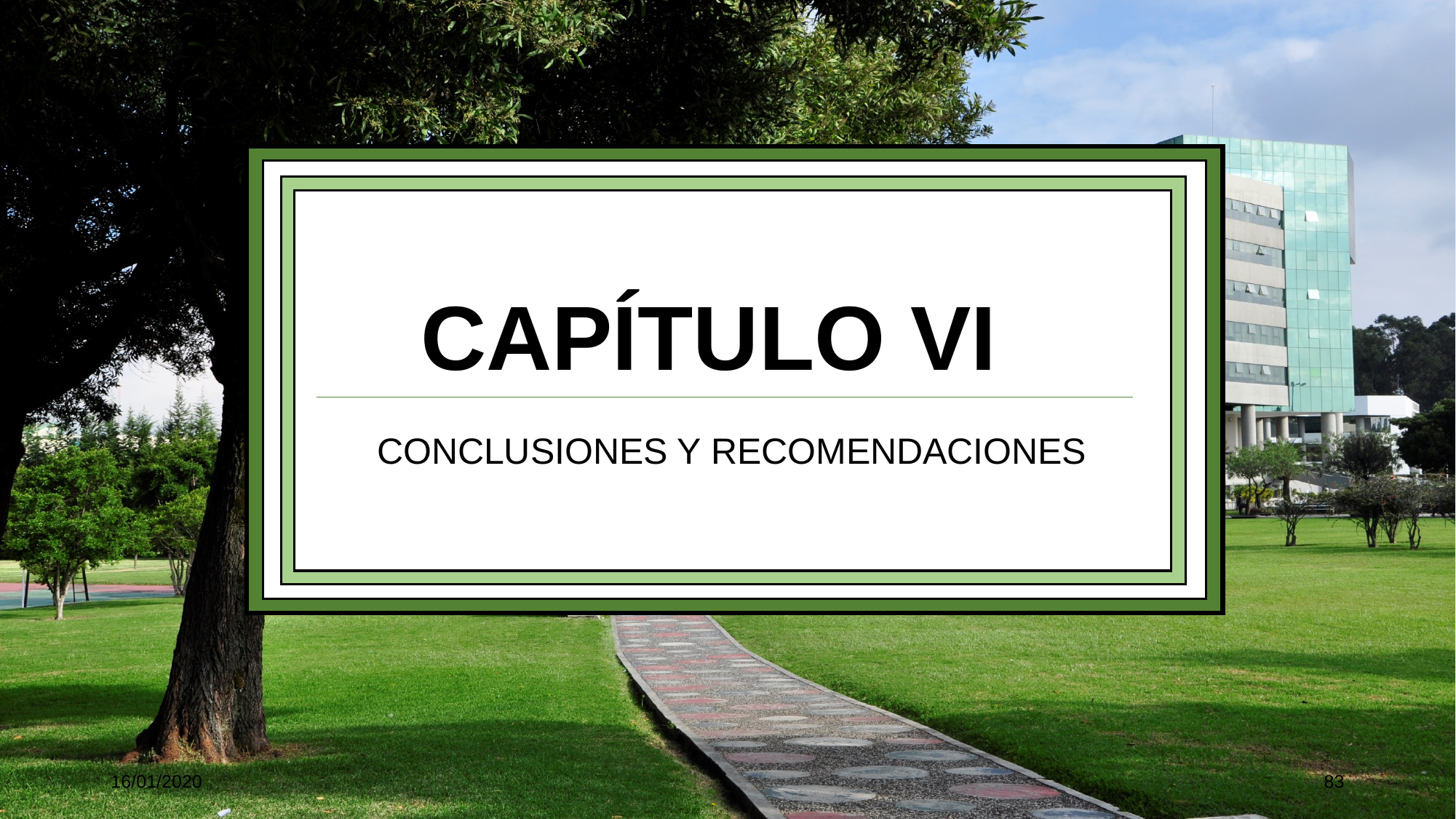

# CAPÍTULO VI
CONCLUSIONES Y RECOMENDACIONES
16/01/2020
83